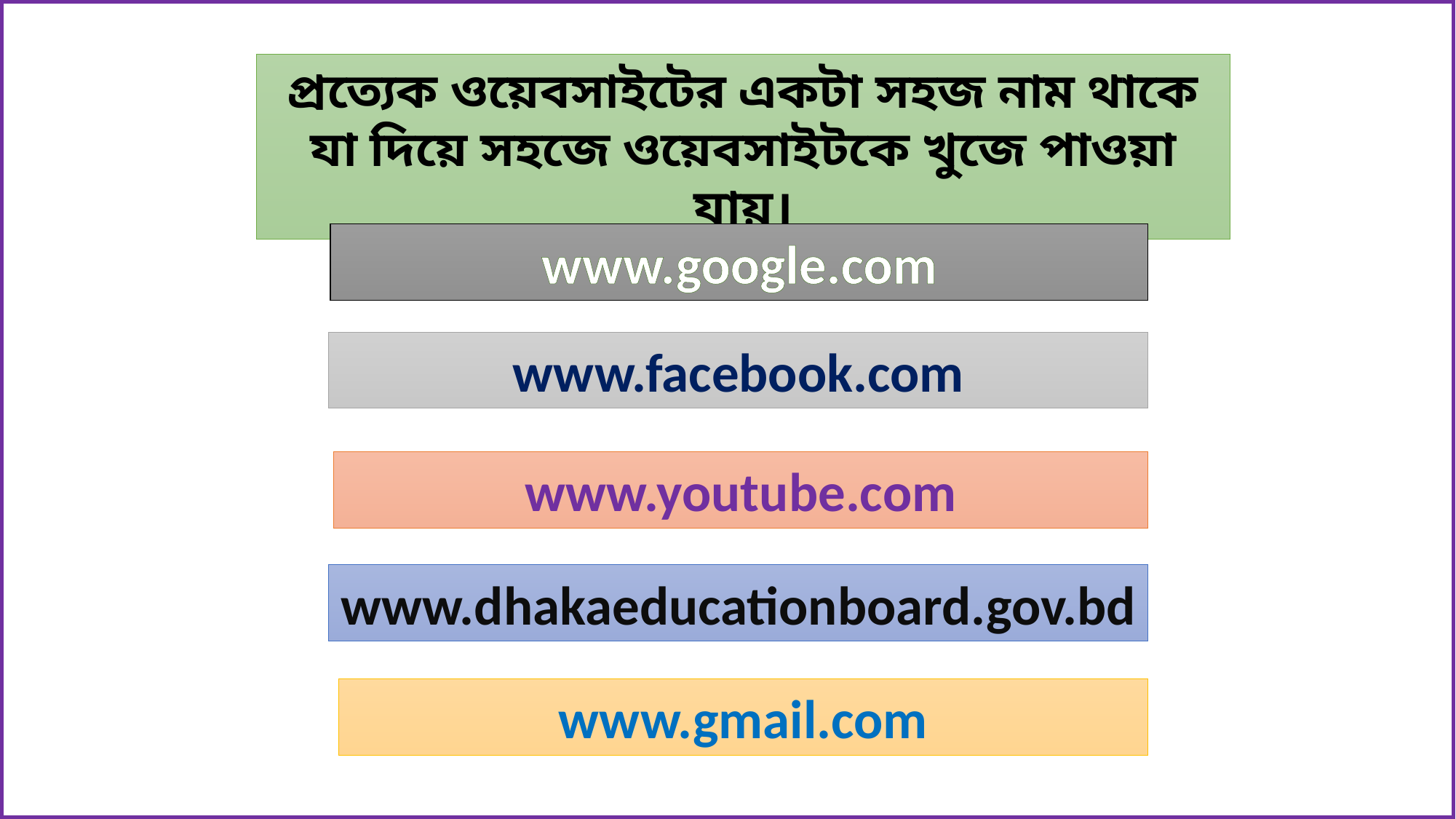

প্রত্যেক ওয়েবসাইটের একটা সহজ নাম থাকে যা দিয়ে সহজে ওয়েবসাইটকে খুজে পাওয়া যায়।
www.google.com
www.facebook.com
www.youtube.com
www.dhakaeducationboard.gov.bd
www.gmail.com